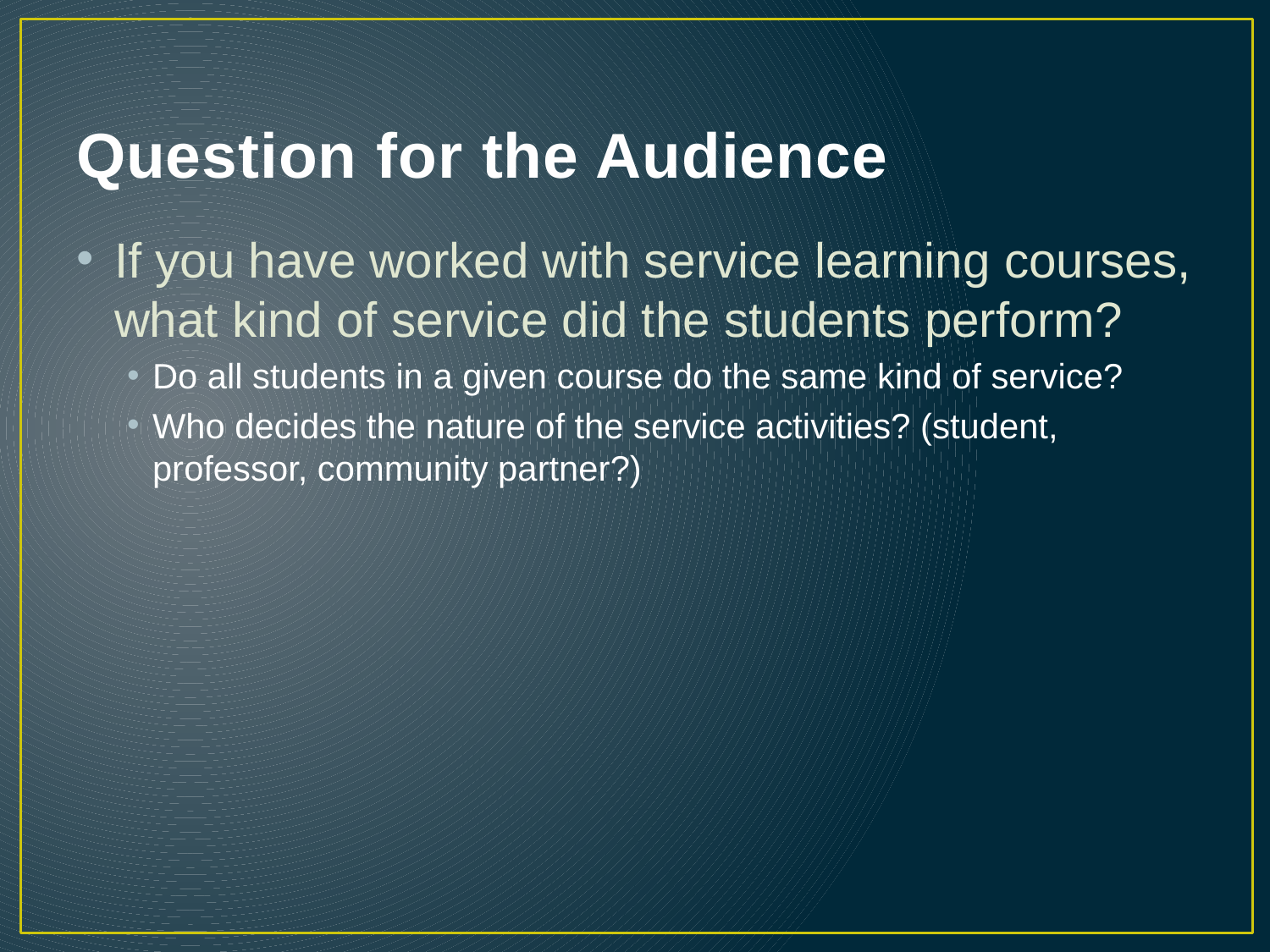

# Question for the Audience
If you have worked with service learning courses, what kind of service did the students perform?
Do all students in a given course do the same kind of service?
Who decides the nature of the service activities? (student, professor, community partner?)